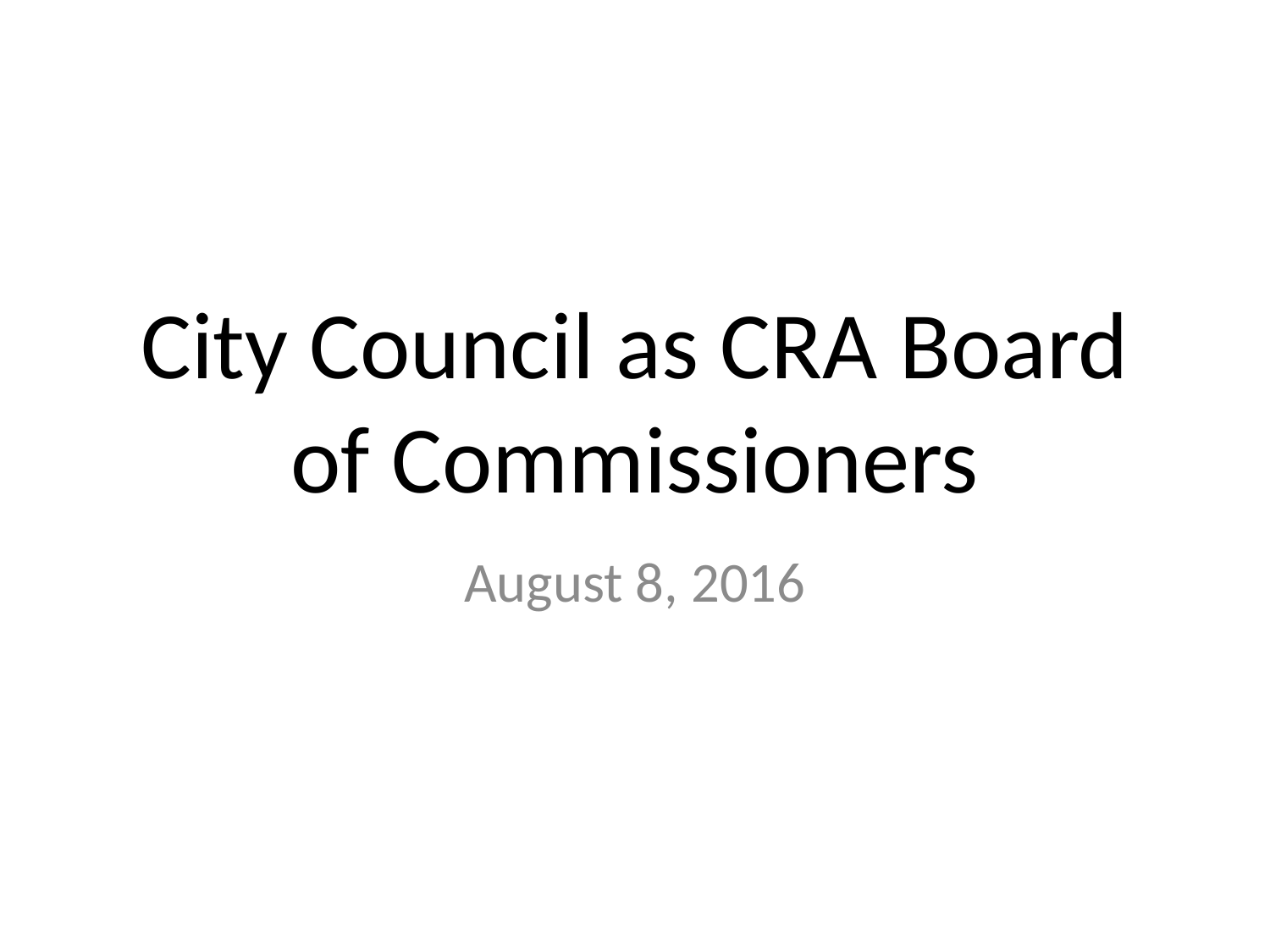

# City Council as CRA Board of Commissioners
August 8, 2016